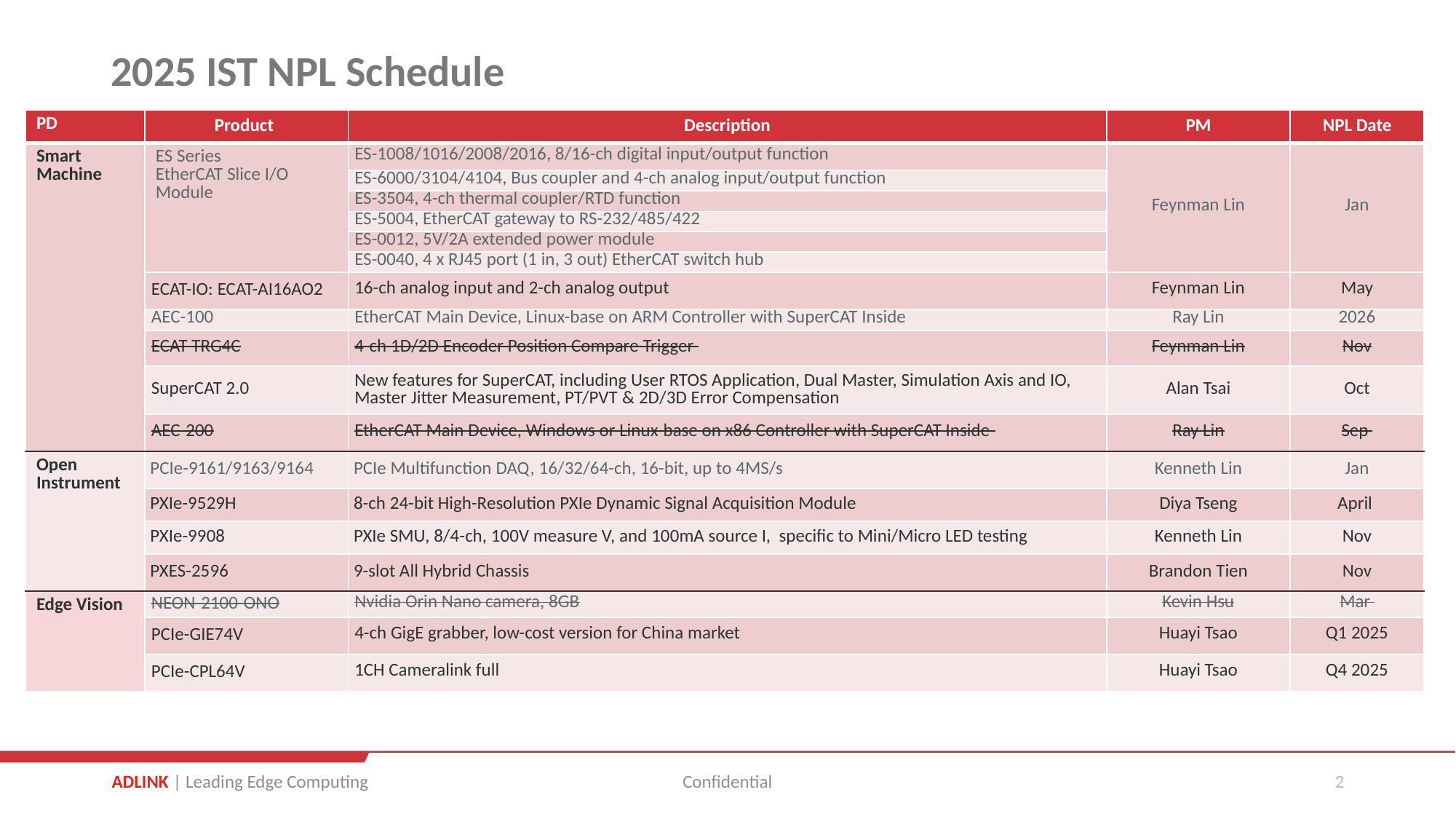

# 2025 IST NPL Schedule
| PD | Product | Description​ | PM | NPL Date​ |
| --- | --- | --- | --- | --- |
| Smart Machine | ES Series EtherCAT Slice I/O Module | ES-1008/1016/2008/2016, 8/16-ch digital input/output function | Feynman Lin | Jan |
|  |  | ES-6000/3104/4104, Bus coupler and 4-ch analog input/output function |  |  |
|  |  | ES-3504, 4-ch thermal coupler/RTD function |  |  |
|  |  | ES-5004, EtherCAT gateway to RS-232/485/422 |  |  |
|  |  | ES-0012, 5V/2A extended power module |  |  |
|  |  | ES-0040, 4 x RJ45 port (1 in, 3 out) EtherCAT switch hub |  |  |
|  | ECAT-IO: ECAT-AI16AO2 | 16-ch analog input and 2-ch analog output | Feynman Lin | May |
|  | AEC-100 | EtherCAT Main Device, Linux-base on ARM Controller with SuperCAT Inside | Ray Lin | 2026 |
|  | ECAT-TRG4C | 4-ch 1D/2D Encoder Position Compare Trigger | Feynman Lin | Nov |
|  | SuperCAT 2.0 | New features for SuperCAT, including User RTOS Application, Dual Master, Simulation Axis and IO, Master Jitter Measurement, PT/PVT & 2D/3D Error Compensation | Alan Tsai | Oct |
|  | AEC-200 | EtherCAT Main Device, Windows or Linux-base on x86 Controller with SuperCAT Inside | Ray Lin | Sep |
| Open Instrument | PCIe-9161/9163/9164 | PCIe Multifunction DAQ, 16/32/64-ch, 16-bit, up to 4MS/s | Kenneth Lin | Jan |
|  | PXIe-9529H | 8-ch 24-bit High-Resolution PXIe Dynamic Signal Acquisition Module | Diya Tseng | April |
|  | PXIe-9908 | PXIe SMU, 8/4-ch, 100V measure V, and 100mA source I, specific to Mini/Micro LED testing | Kenneth Lin | Nov |
|  | PXES-2596 | 9-slot All Hybrid Chassis | Brandon Tien | Nov |
| Edge Vision | NEON-2100-ONO | Nvidia Orin Nano camera, 8GB | Kevin Hsu | Mar |
|  | PCIe-GIE74V | 4-ch GigE grabber, low-cost version for China market | Huayi Tsao | Q1 2025 |
|  | PCIe-CPL64V | 1CH Cameralink full | Huayi Tsao | Q4 2025 |
Confidential
2